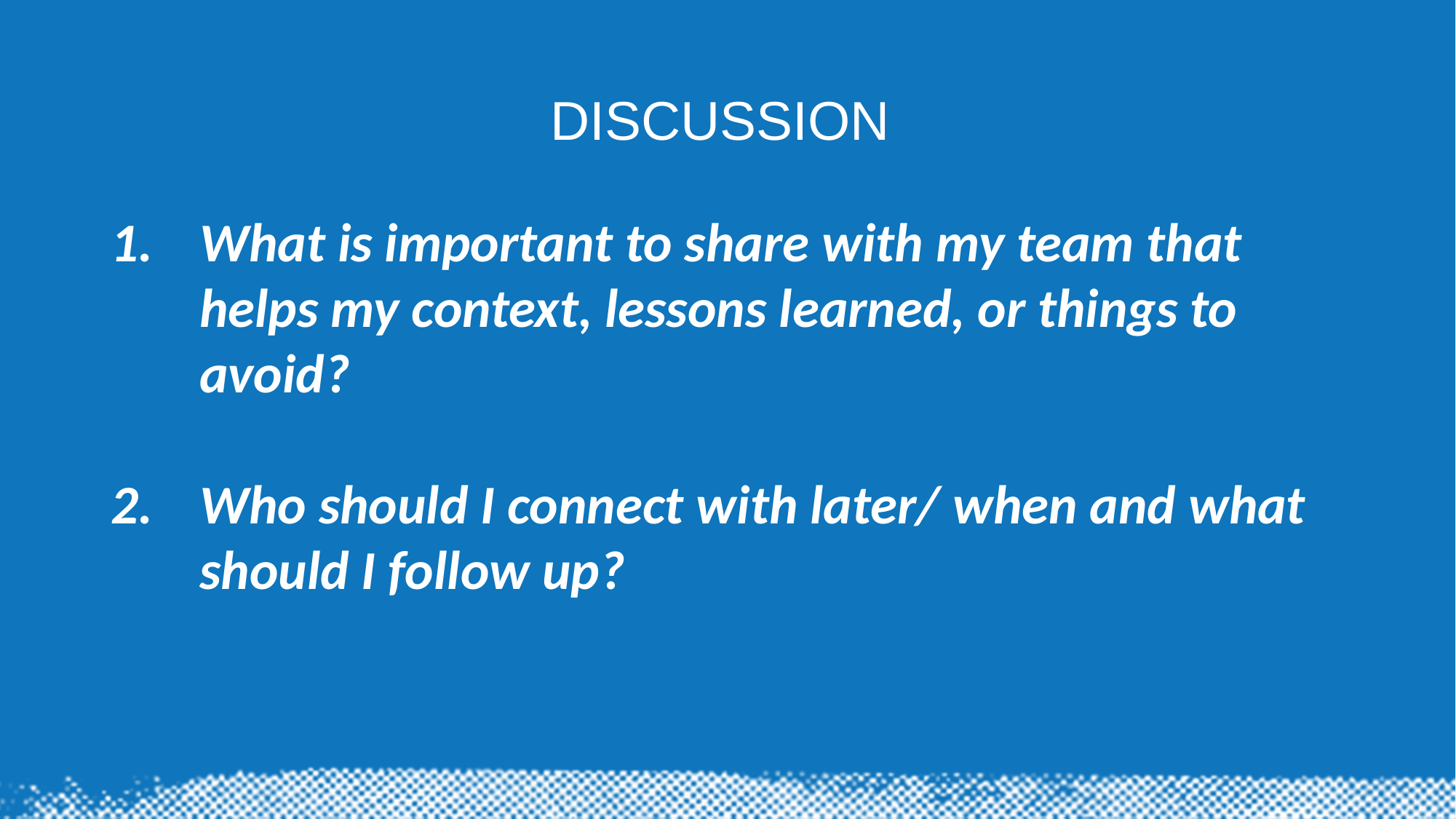

# Discussion
What is important to share with my team that helps my context, lessons learned, or things to avoid?

Who should I connect with later/ when and what should I follow up?